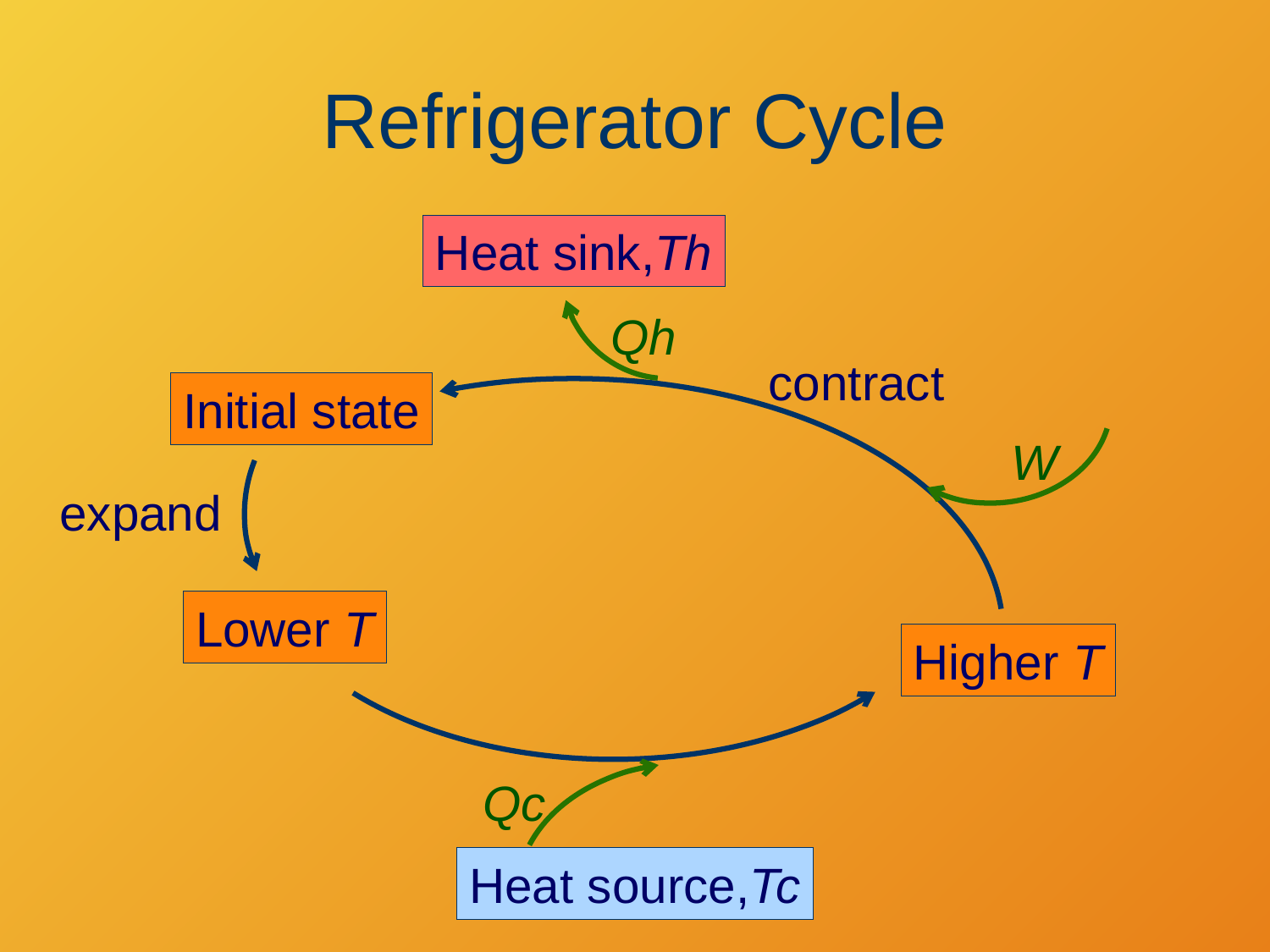

# Refrigerator Cycle

Qh
Heat sink,Th

W
contract

Initial state

expand
Lower T
Higher T

Qc
Heat source,Tc